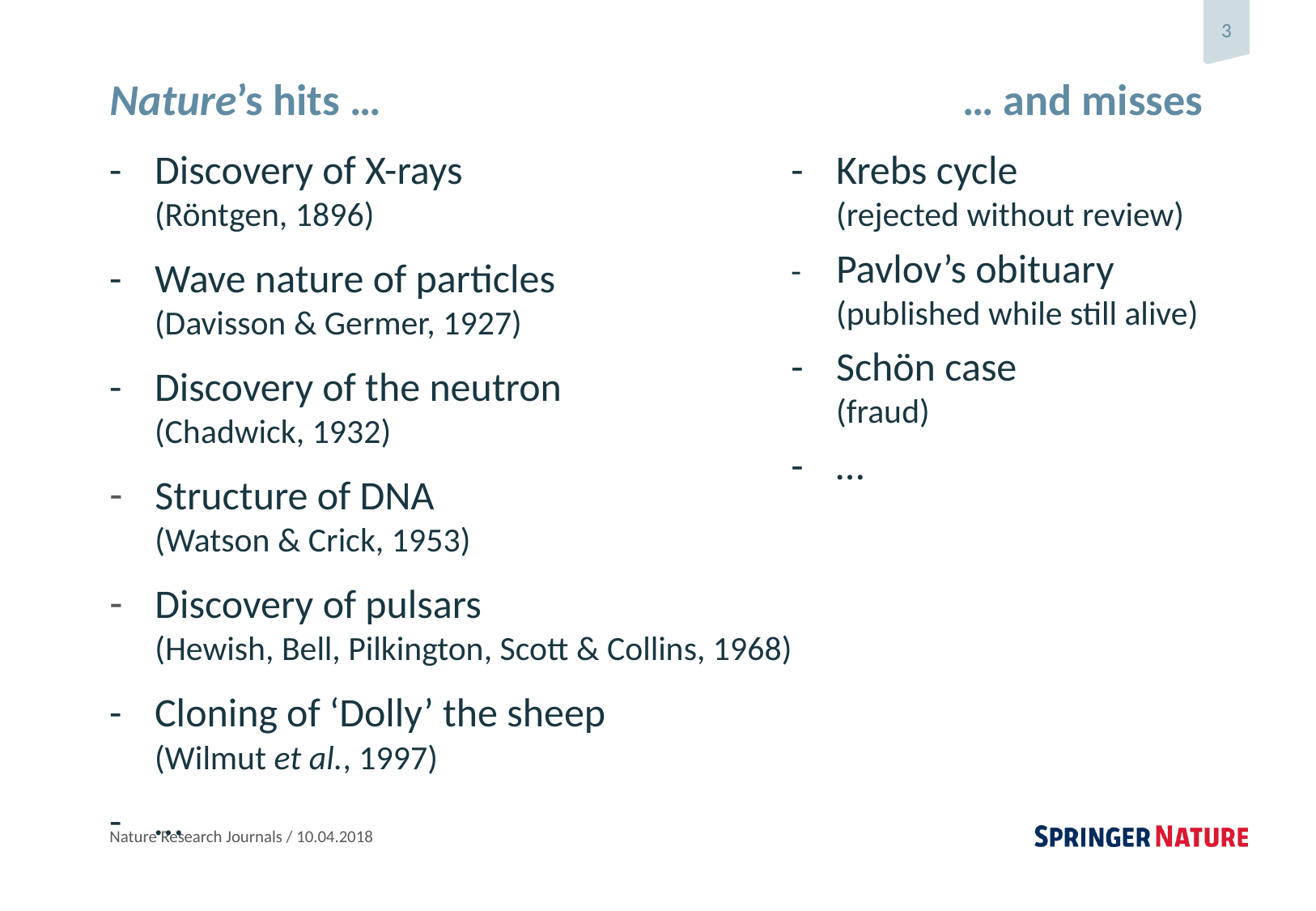

# Nature’s hits …
Nature’s hits …… and misses
-	Krebs cycle
(rejected without review)
-	Pavlov’s obituary
(published while still alive)
-	Schön case
(fraud)
-	…
-	Discovery of X-rays
(Röntgen, 1896)
-	Wave nature of particles
(Davisson & Germer, 1927)
-	Discovery of the neutron
(Chadwick, 1932)
Structure of DNA
(Watson & Crick, 1953)
Discovery of pulsars
(Hewish, Bell, Pilkington, Scott & Collins, 1968)
-	Cloning of ‘Dolly’ the sheep
(Wilmut et al., 1997)
-	…